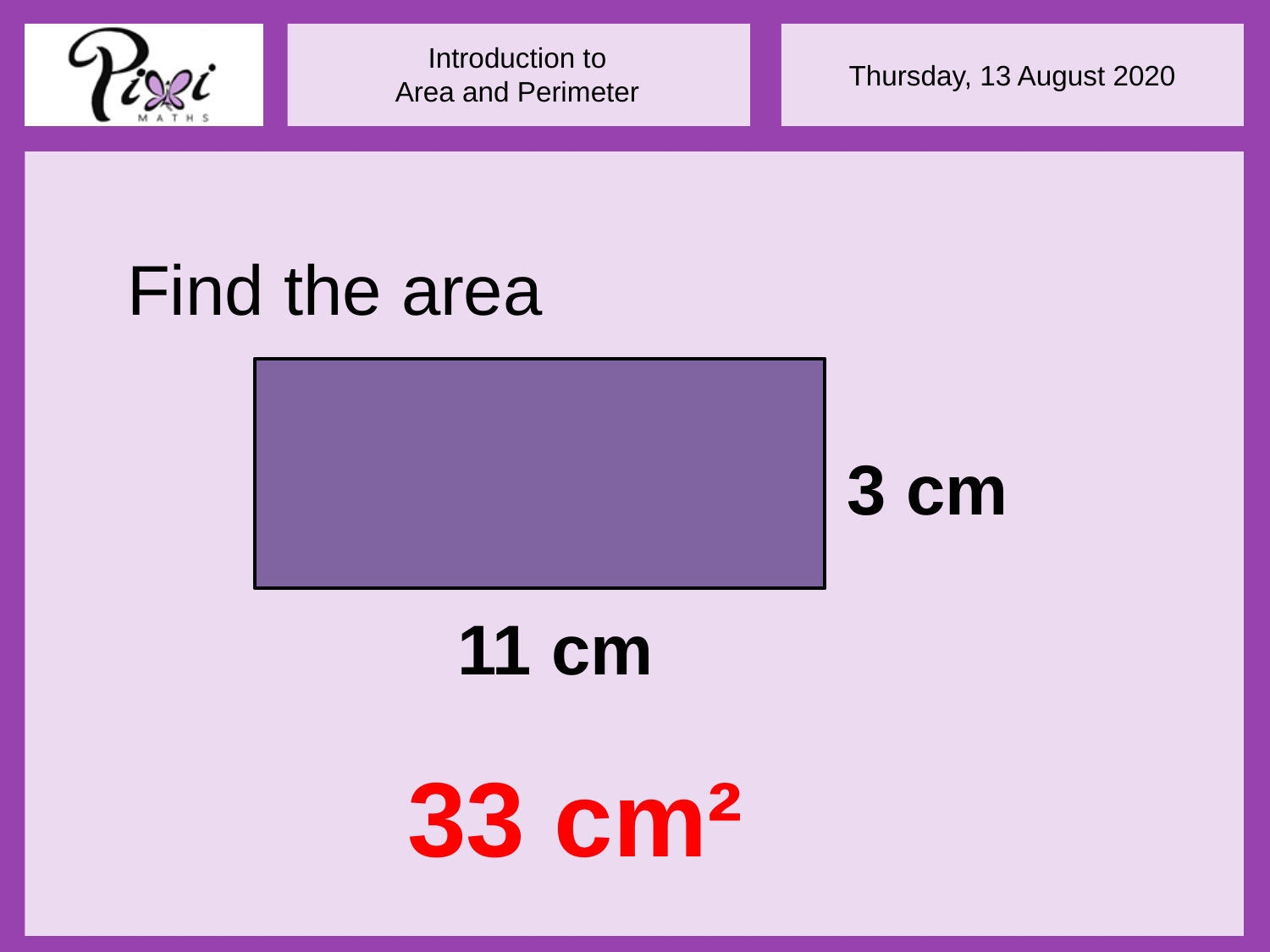

Find the area

3 cm
11 cm
33 cm²